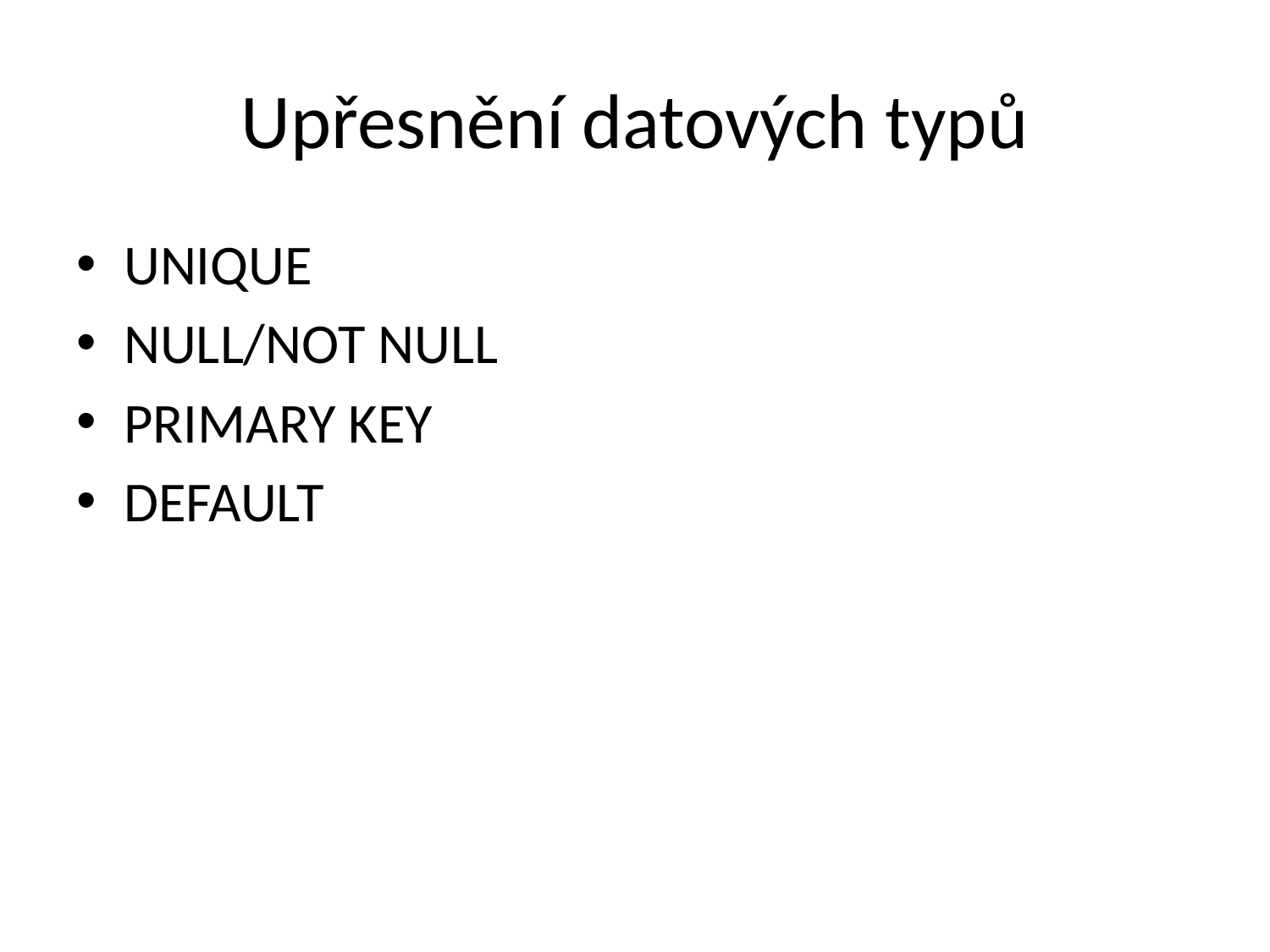

# Upřesnění datových typů
UNIQUE
NULL/NOT NULL
PRIMARY KEY
DEFAULT